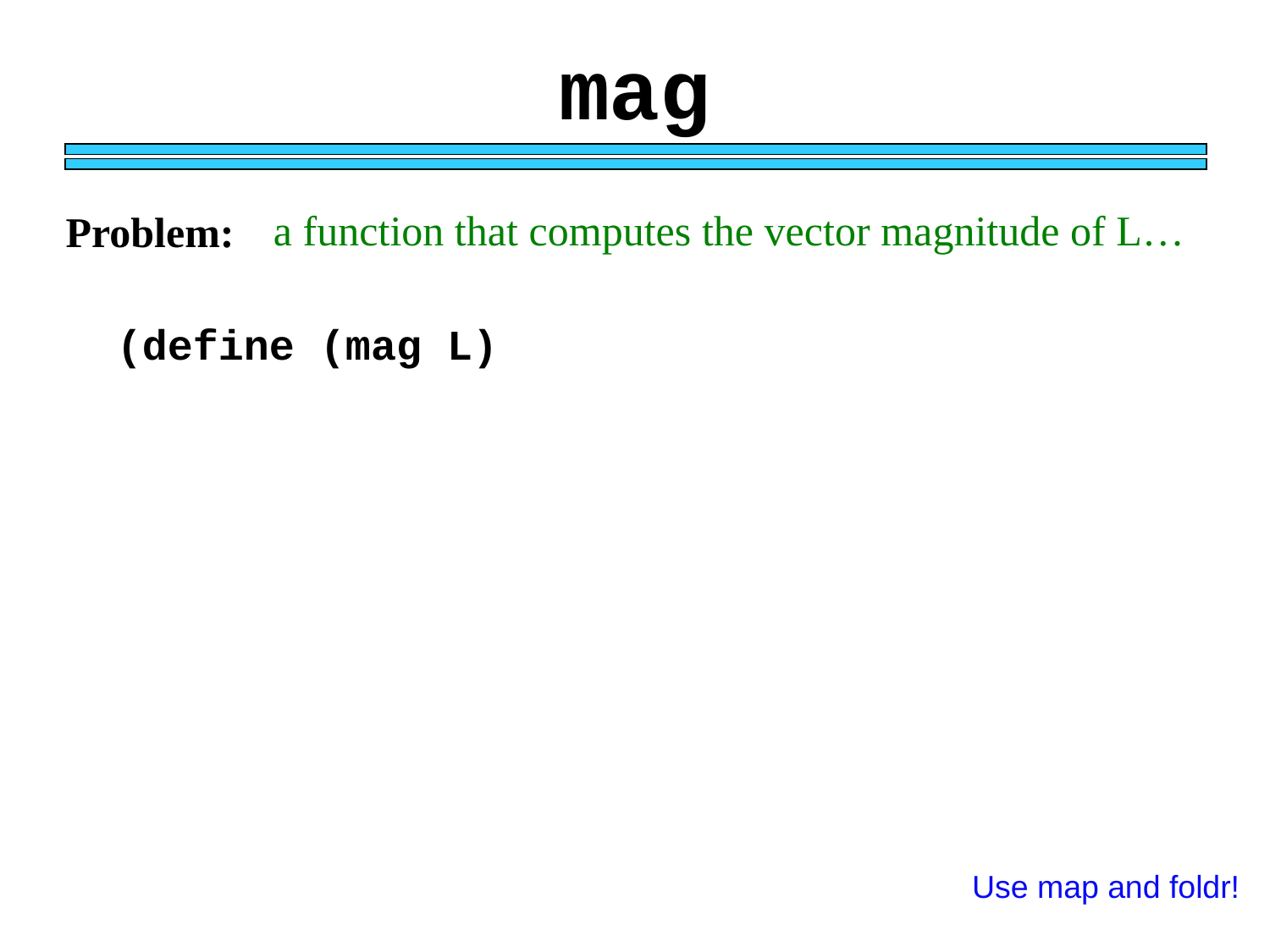

mag

a function that computes the vector magnitude of L…
Problem:
(define (mag L)
rewrite above functions
using map
Use map and foldr!